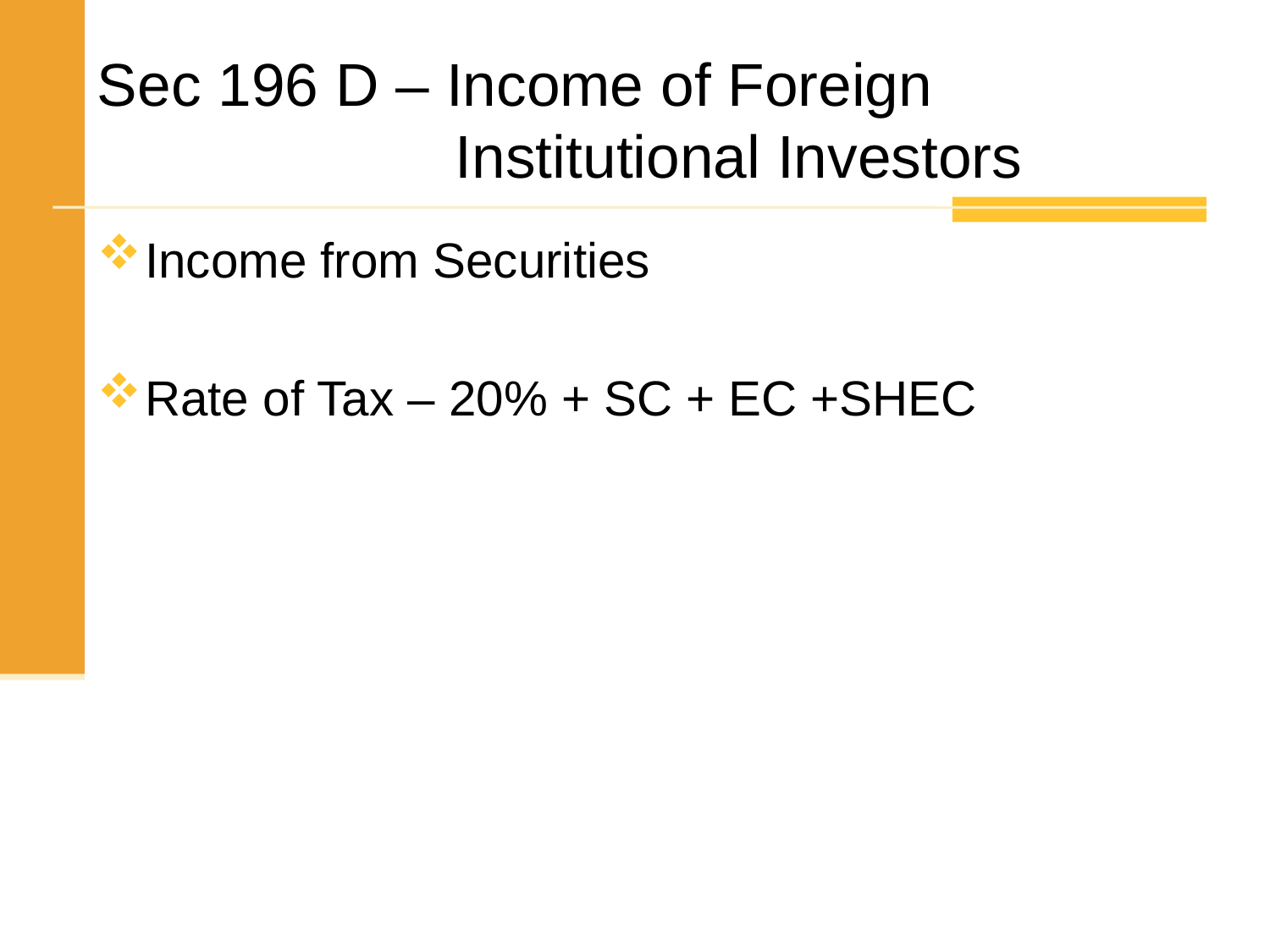

Sec 196 D – Income of Foreign  			       Institutional Investors
Income from Securities

Rate of Tax – 20% + SC + EC +SHEC